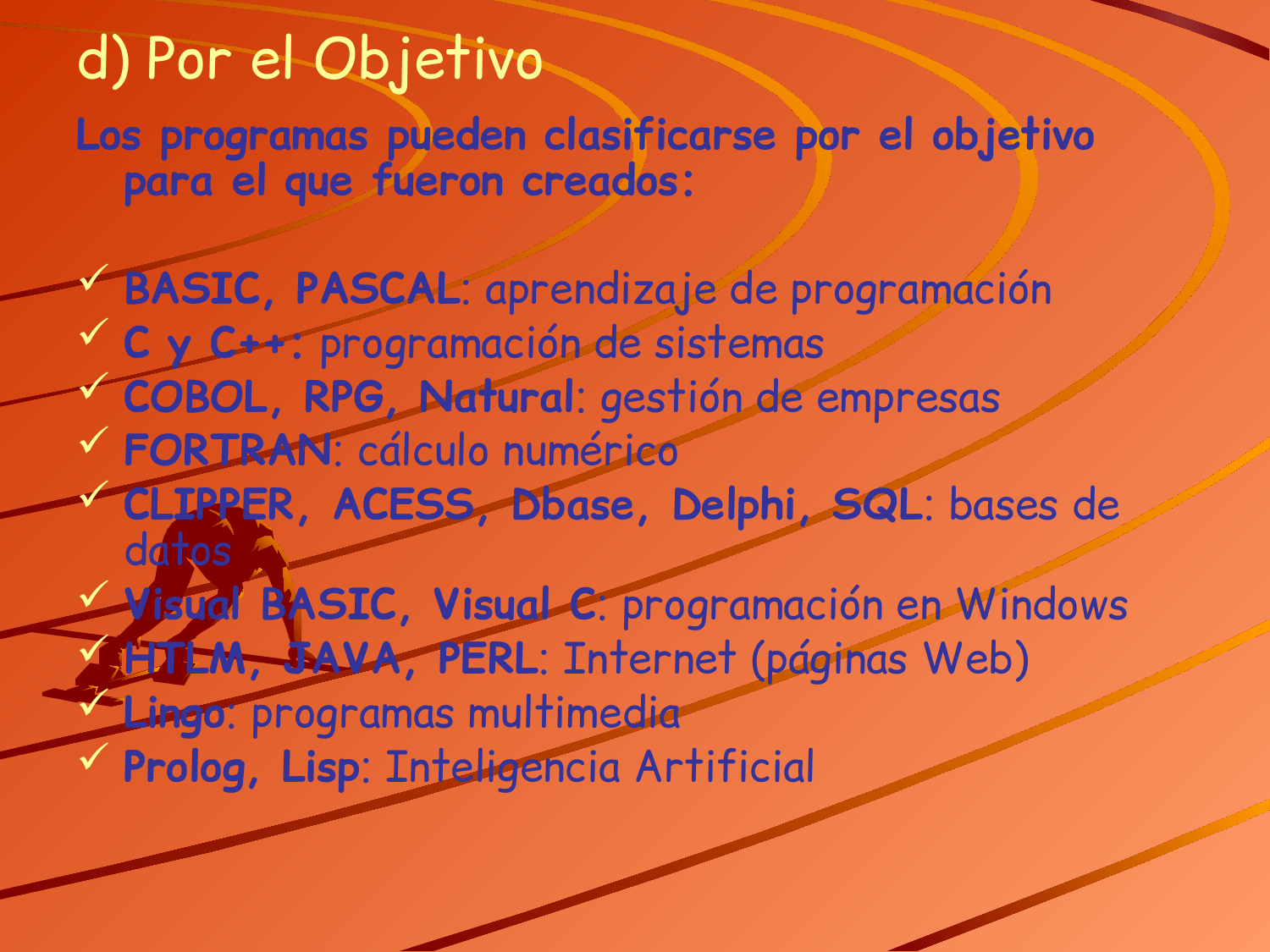

# d) Por el Objetivo
Los programas pueden clasificarse por el objetivo para el que fueron creados:

BASIC, PASCAL: aprendizaje de programación
C y C++: programación de sistemas
COBOL, RPG, Natural: gestión de empresas
FORTRAN: cálculo numérico
CLIPPER, ACESS, Dbase, Delphi, SQL: bases de datos
Visual BASIC, Visual C: programación en Windows
HTLM, JAVA, PERL: Internet (páginas Web)
Lingo: programas multimedia
Prolog, Lisp: Inteligencia Artificial